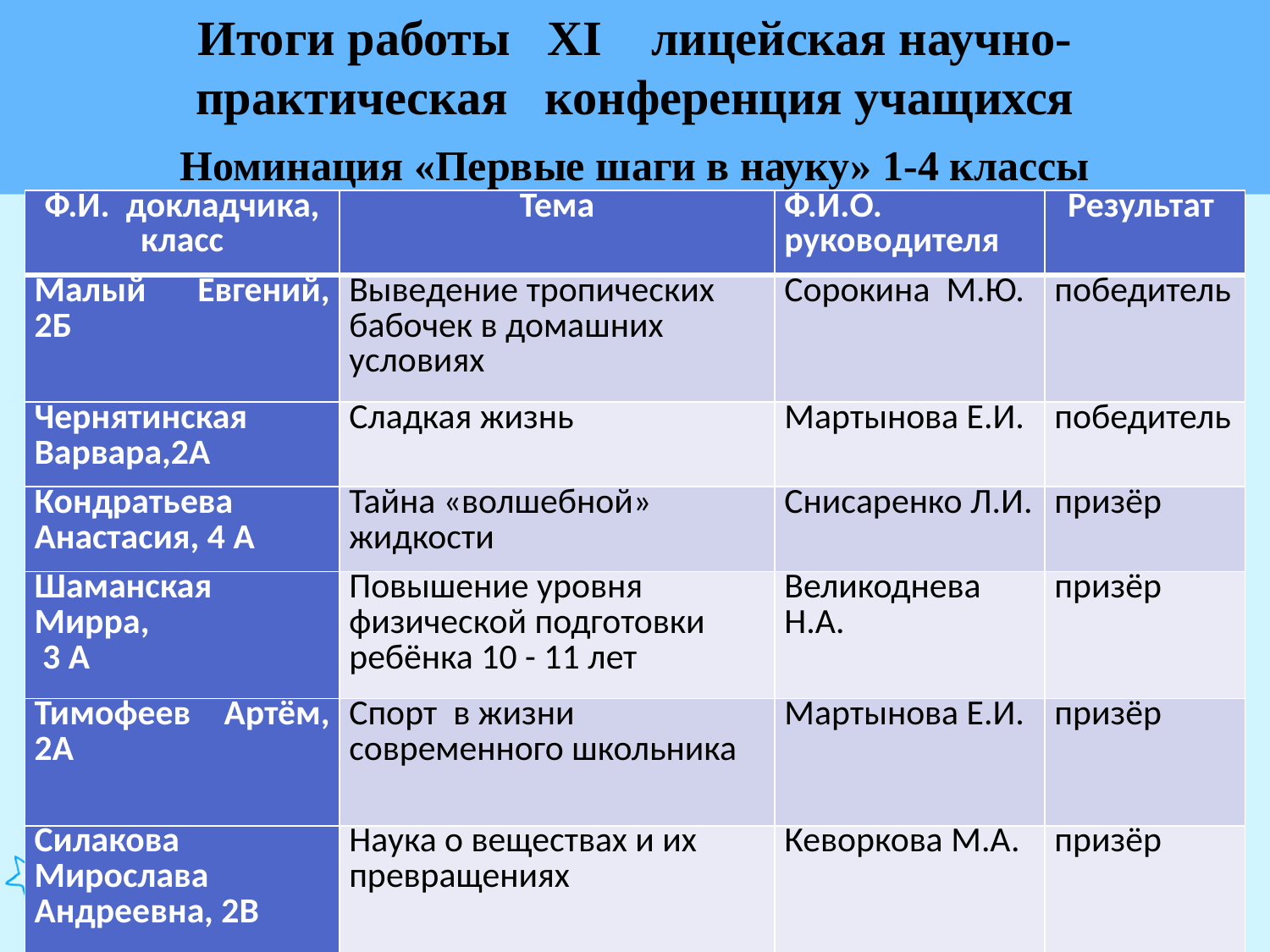

Итоги работы   XI    лицейская научно-практическая   конференция учащихся
Номинация «Первые шаги в науку» 1-4 классы
| Ф.И. докладчика, класс | Тема | Ф.И.О. руководителя | Результат |
| --- | --- | --- | --- |
| Малый Евгений, 2Б | Выведение тропических бабочек в домашних условиях | Сорокина М.Ю. | победитель |
| Чернятинская Варвара,2А | Сладкая жизнь | Мартынова Е.И. | победитель |
| Кондратьева Анастасия, 4 А | Тайна «волшебной» жидкости | Снисаренко Л.И. | призёр |
| Шаманская Мирра, 3 А | Повышение уровня физической подготовки ребёнка 10 - 11 лет | Великоднева Н.А. | призёр |
| Тимофеев Артём, 2А | Спорт в жизни современного школьника | Мартынова Е.И. | призёр |
| Силакова Мирослава Андреевна, 2В | Наука о веществах и их превращениях | Кеворкова М.А. | призёр |